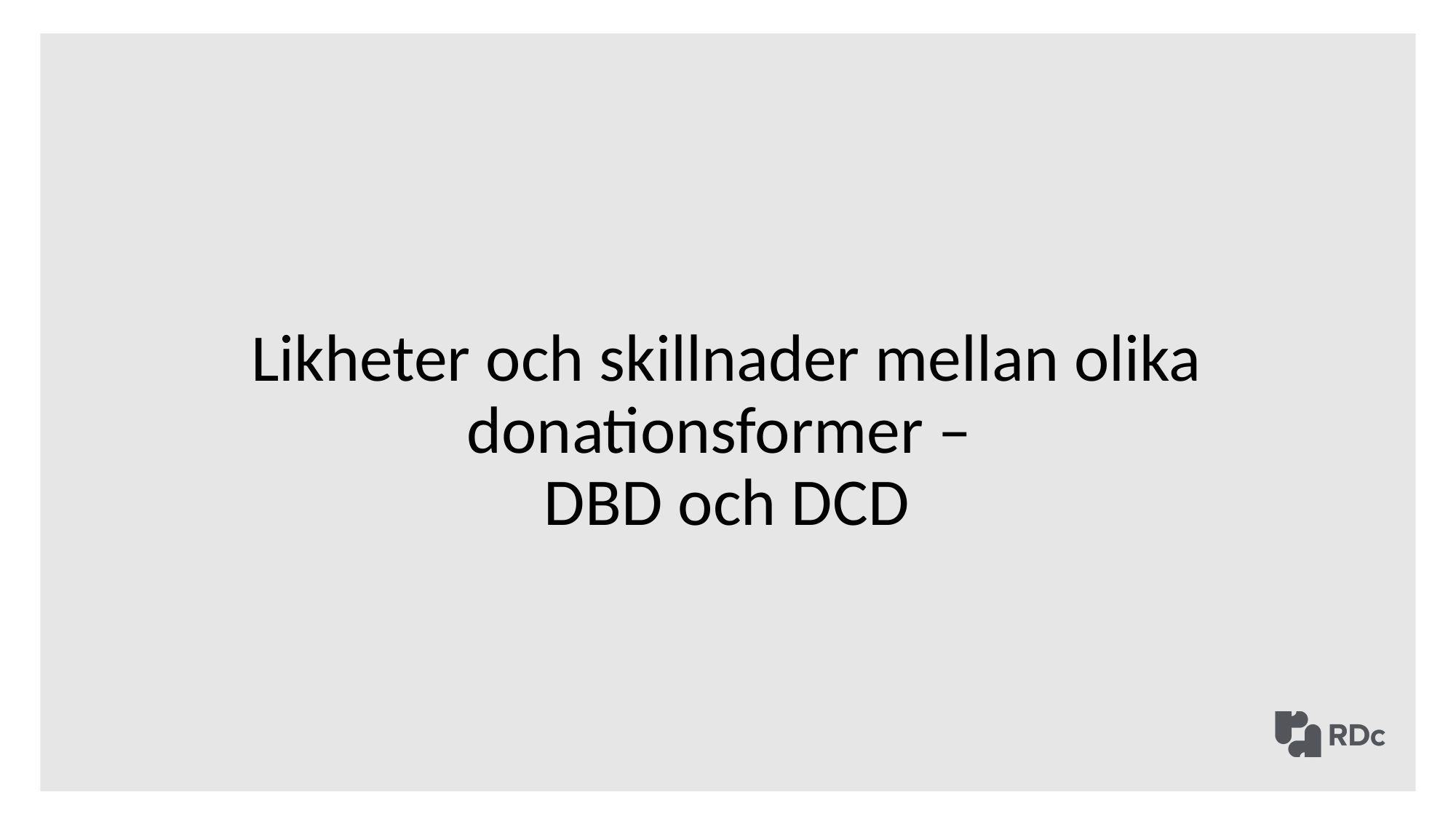

# Likheter och skillnader mellan olika donationsformer – DBD och DCD